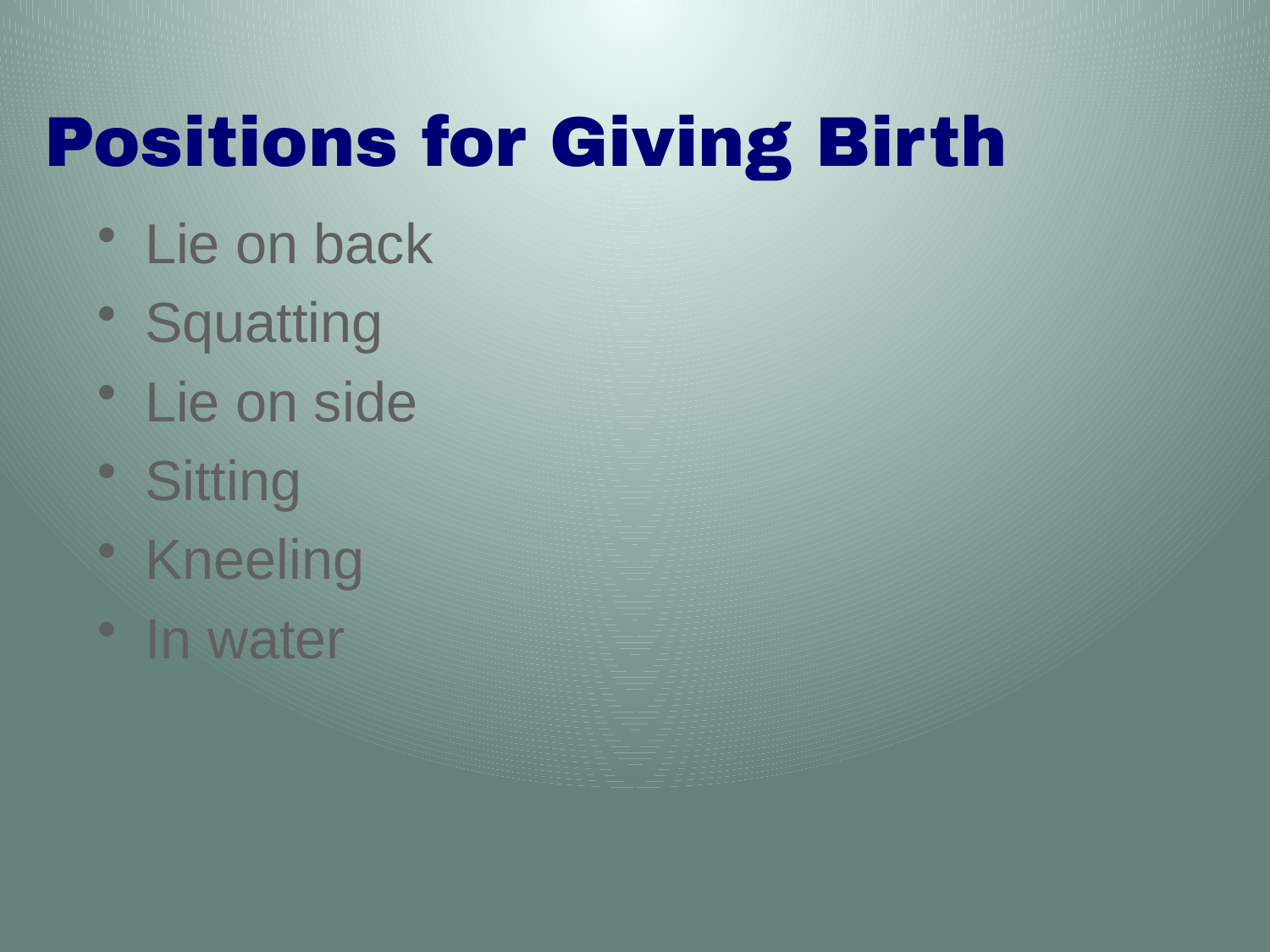

# Positions for Giving Birth
Lie on back
Squatting
Lie on side
Sitting
Kneeling
In water